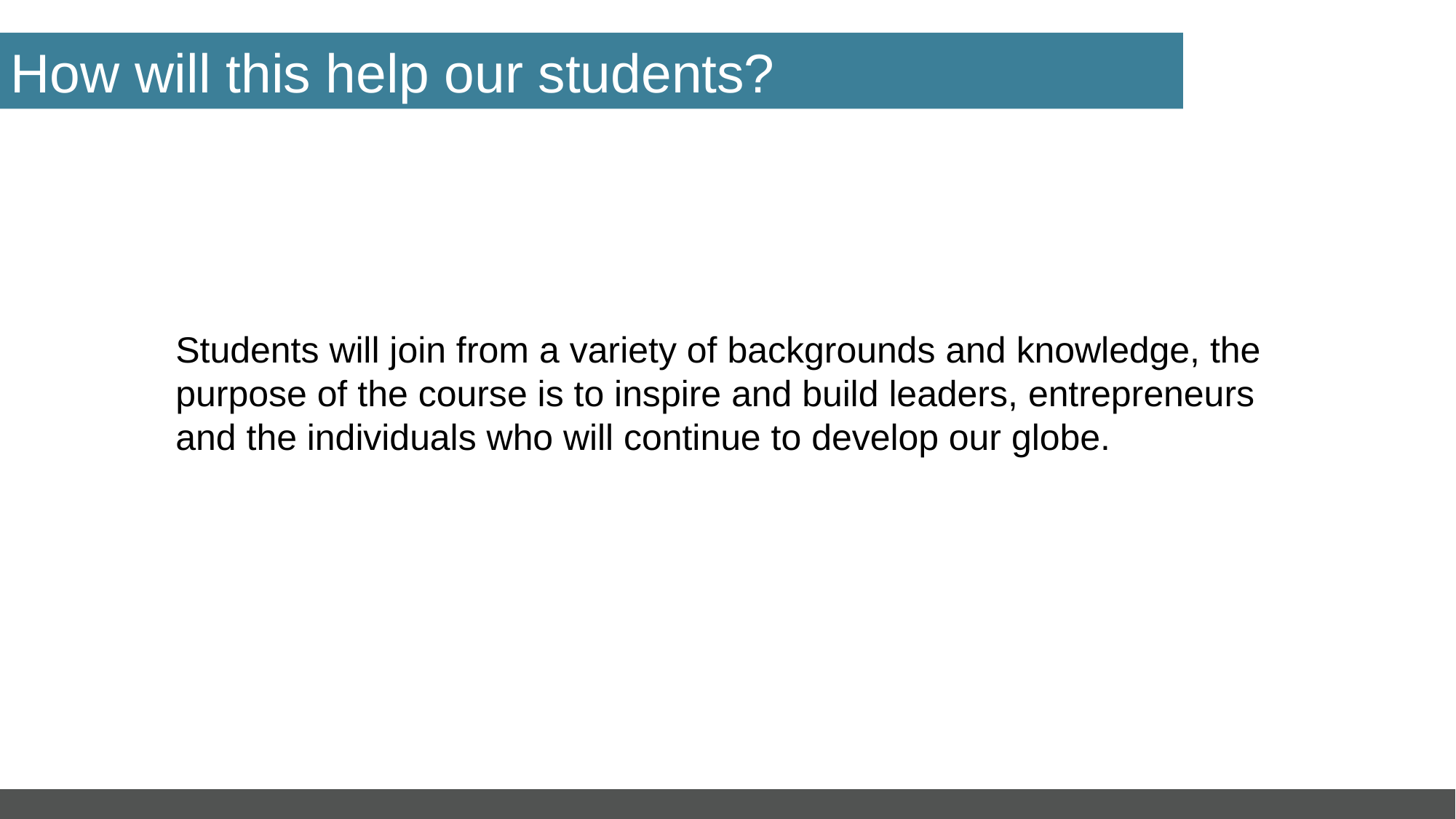

How will this help our students?

Students will join from a variety of backgrounds and knowledge, the purpose of the course is to inspire and build leaders, entrepreneurs and the individuals who will continue to develop our globe.